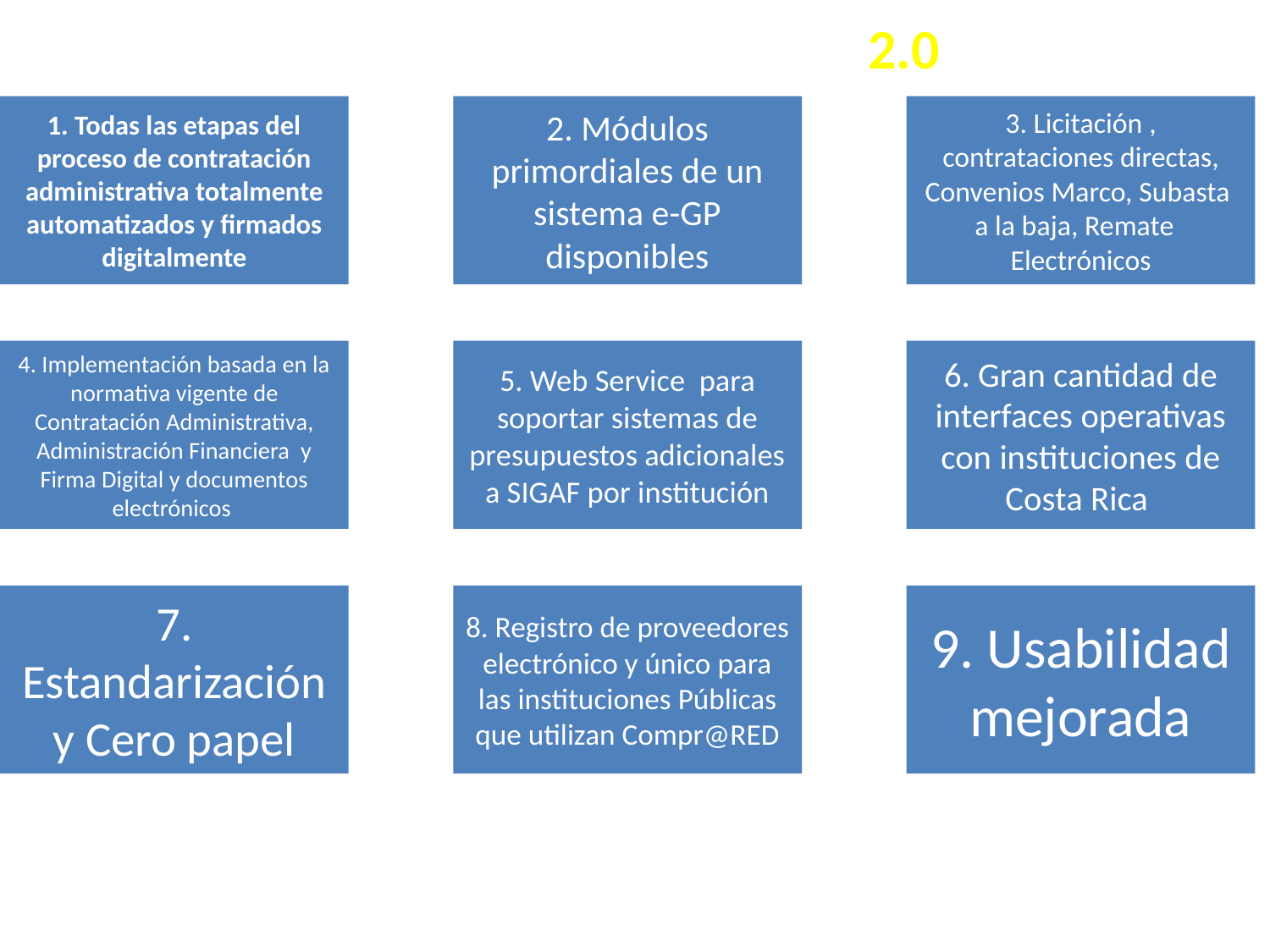

# Fortalezas Compr@Red 2.0
1. Todas las etapas del proceso de contratación administrativa totalmente automatizados y firmados digitalmente
2. Módulos primordiales de un sistema e-GP disponibles
3. Licitación , contrataciones directas, Convenios Marco, Subasta  a la baja, Remate   Electrónicos
4. Implementación basada en la normativa vigente de Contratación Administrativa, Administración Financiera  y Firma Digital y documentos electrónicos
5. Web Service  para soportar sistemas de presupuestos adicionales a SIGAF por institución
6. Gran cantidad de interfaces operativas con instituciones de Costa Rica
7. Estandarización y Cero papel
8. Registro de proveedores electrónico y único para las instituciones Públicas que utilizan Compr@RED
9. Usabilidad mejorada